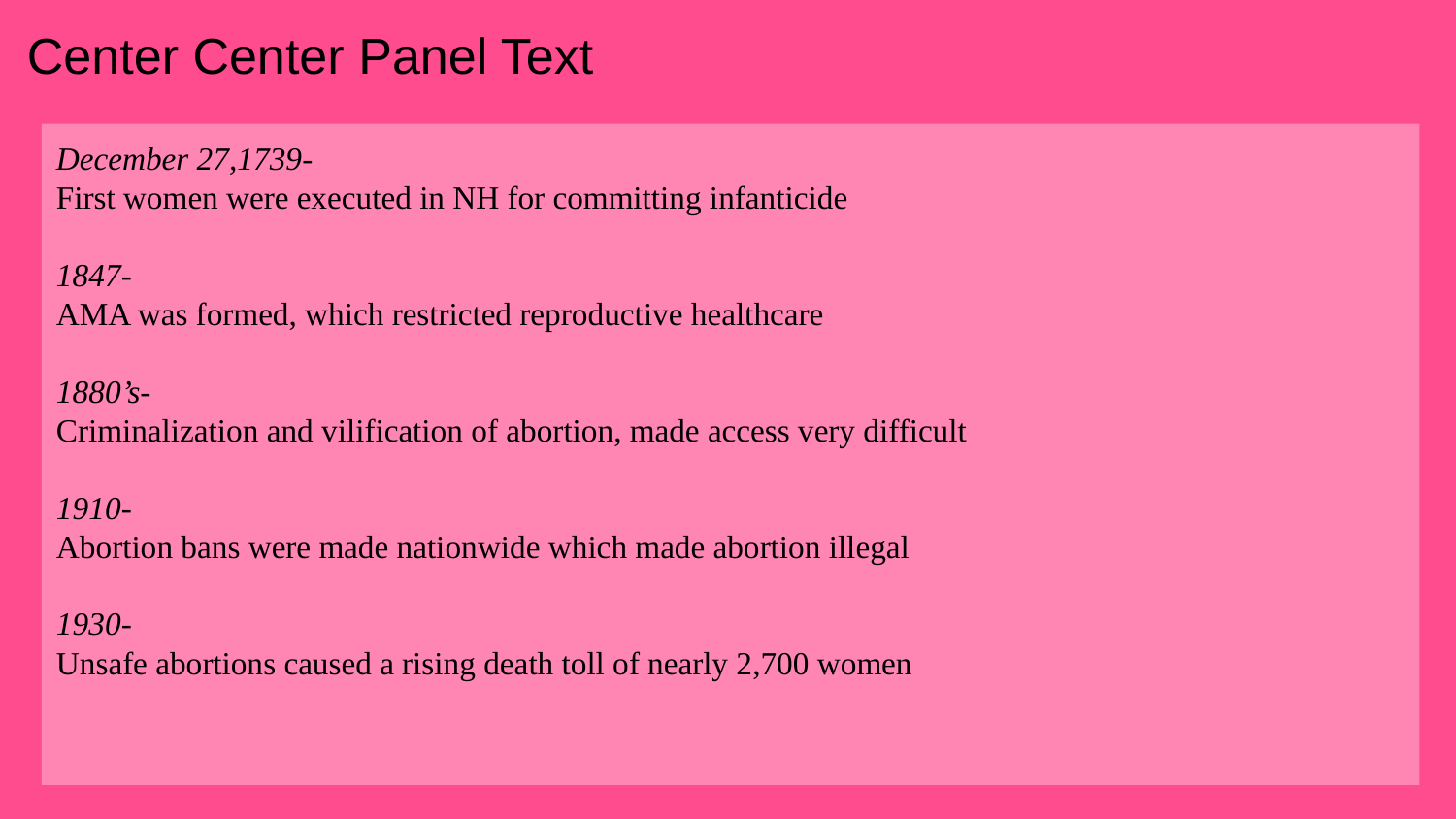

December 27,1739-
First women were executed in NH for committing infanticide

1847-
AMA was formed, which restricted reproductive healthcare

1880’s-
Criminalization and vilification of abortion, made access very difficult

1910-
Abortion bans were made nationwide which made abortion illegal

1930-
Unsafe abortions caused a rising death toll of nearly 2,700 women